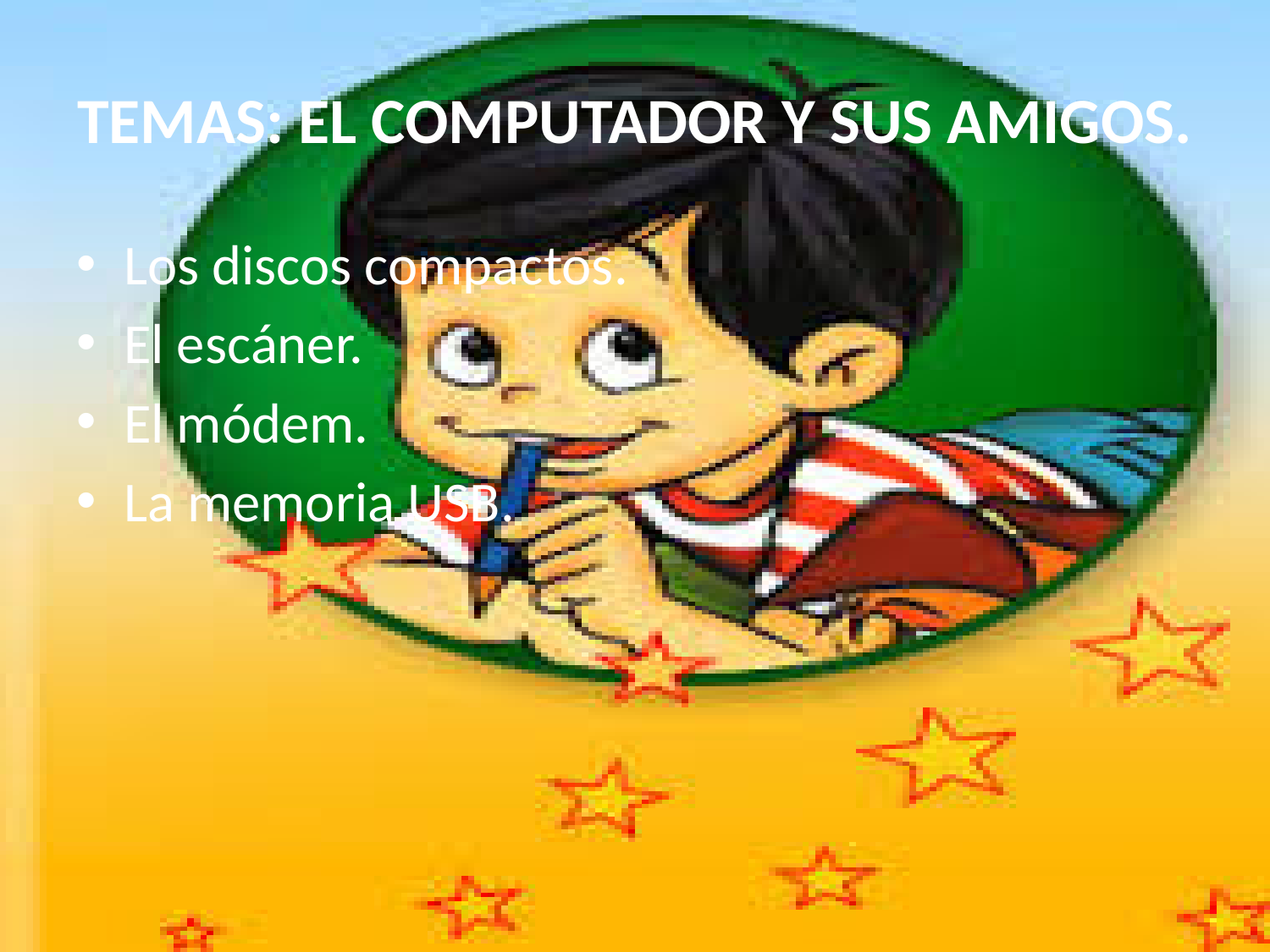

# TEMAS: EL COMPUTADOR Y SUS AMIGOS.
Los discos compactos.
El escáner.
El módem.
La memoria USB.